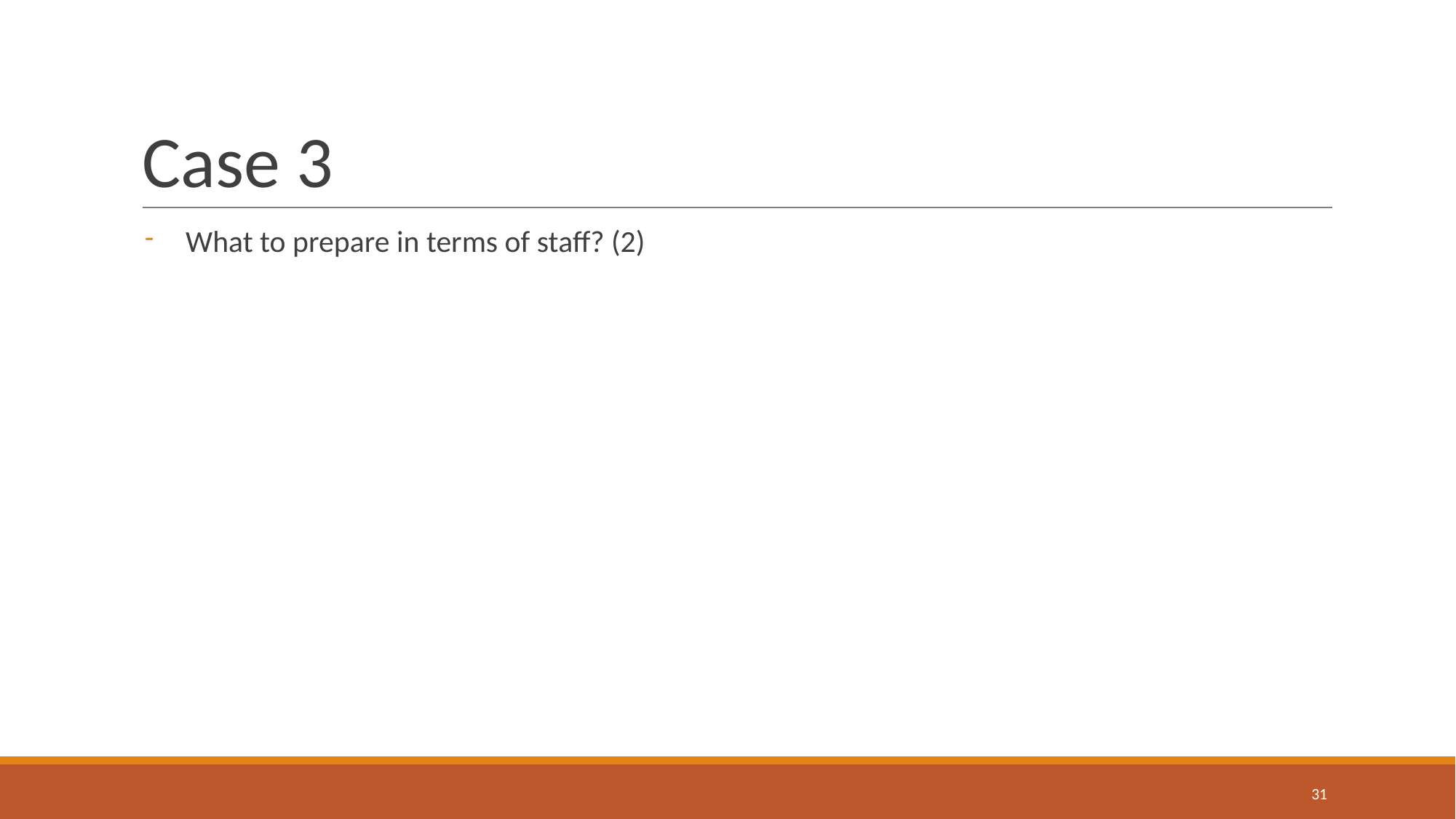

# Case 3
What to prepare in terms of staff? (2)
31